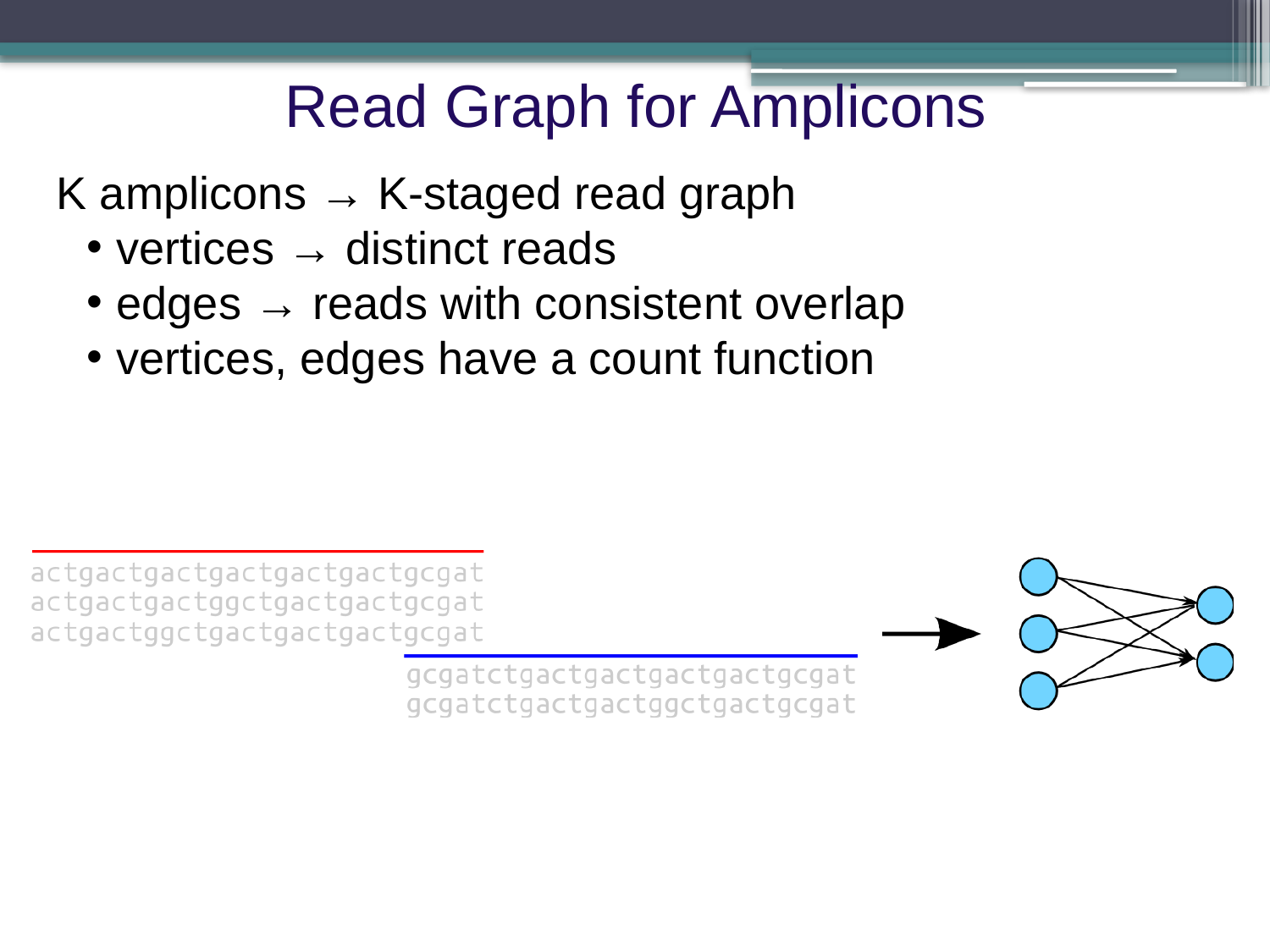

Read Graph for Amplicons

K amplicons → K-staged read graph
vertices → distinct reads
edges → reads with consistent overlap
vertices, edges have a count function